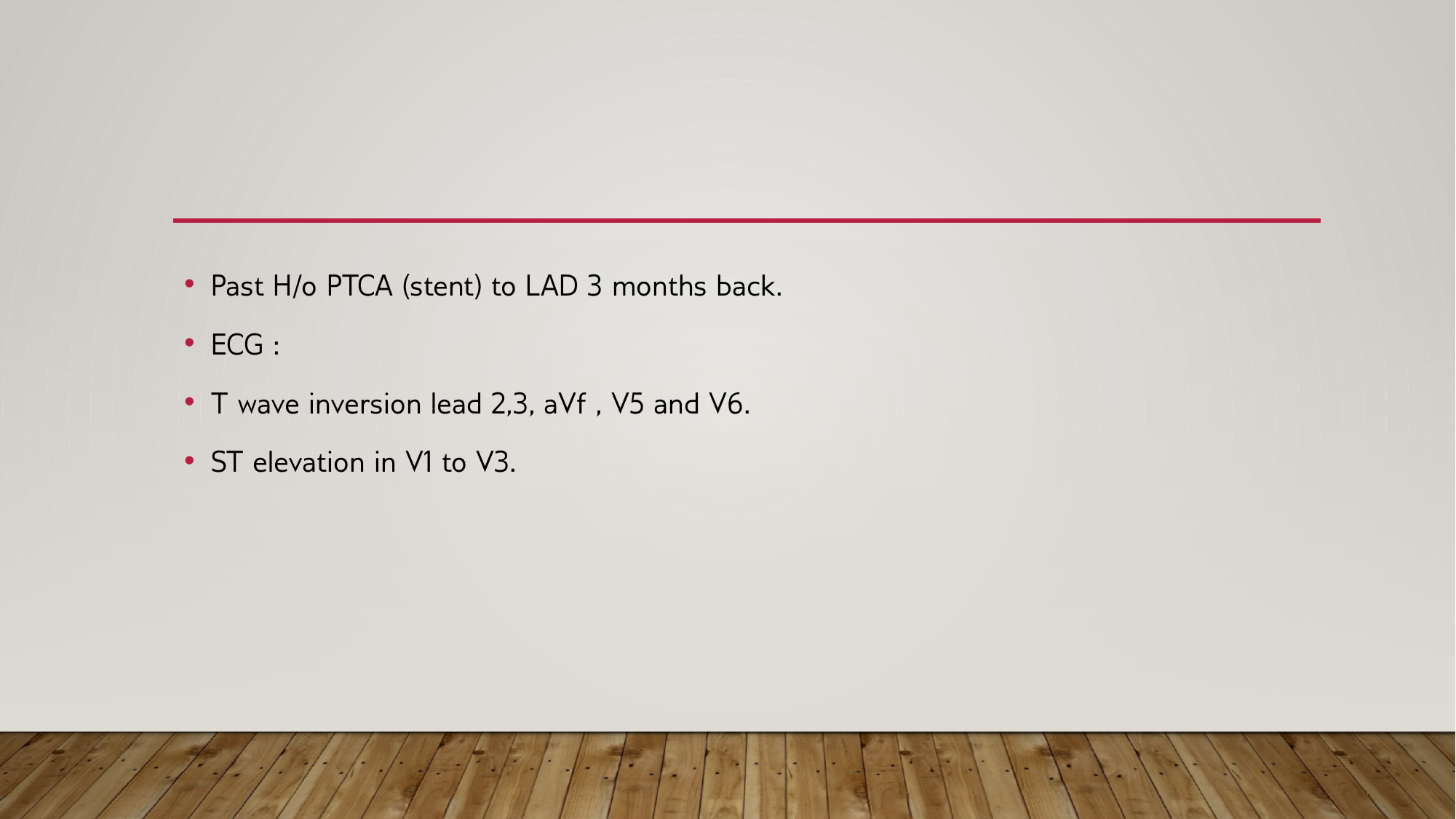

#

Past H/o PTCA (stent) to LAD 3 months back.
ECG :
T wave inversion lead 2,3, aVf , V5 and V6.
ST elevation in V1 to V3.